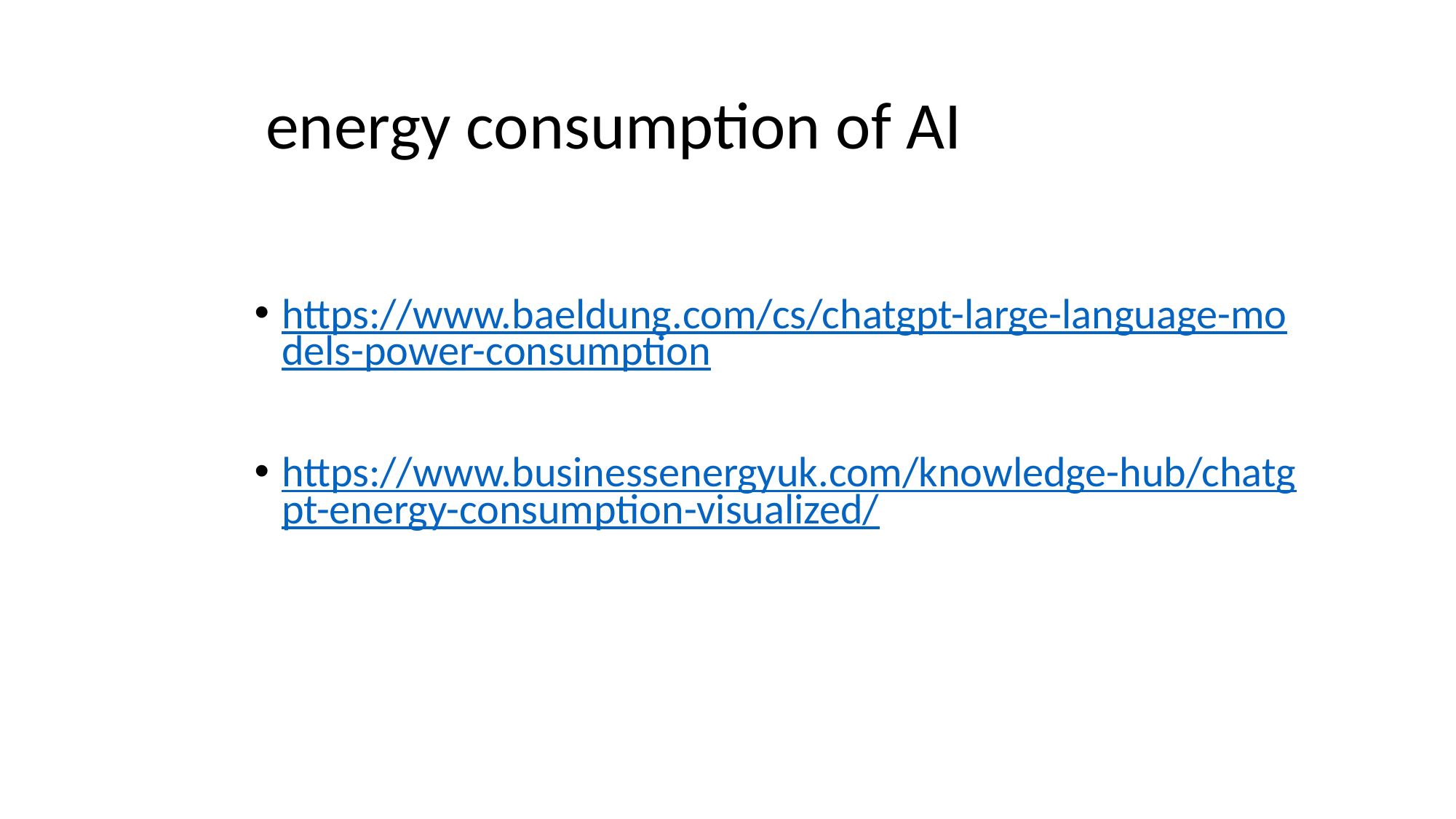

# energy consumption of AI

https://www.baeldung.com/cs/chatgpt-large-language-models-power-consumption

https://www.businessenergyuk.com/knowledge-hub/chatgpt-energy-consumption-visualized/